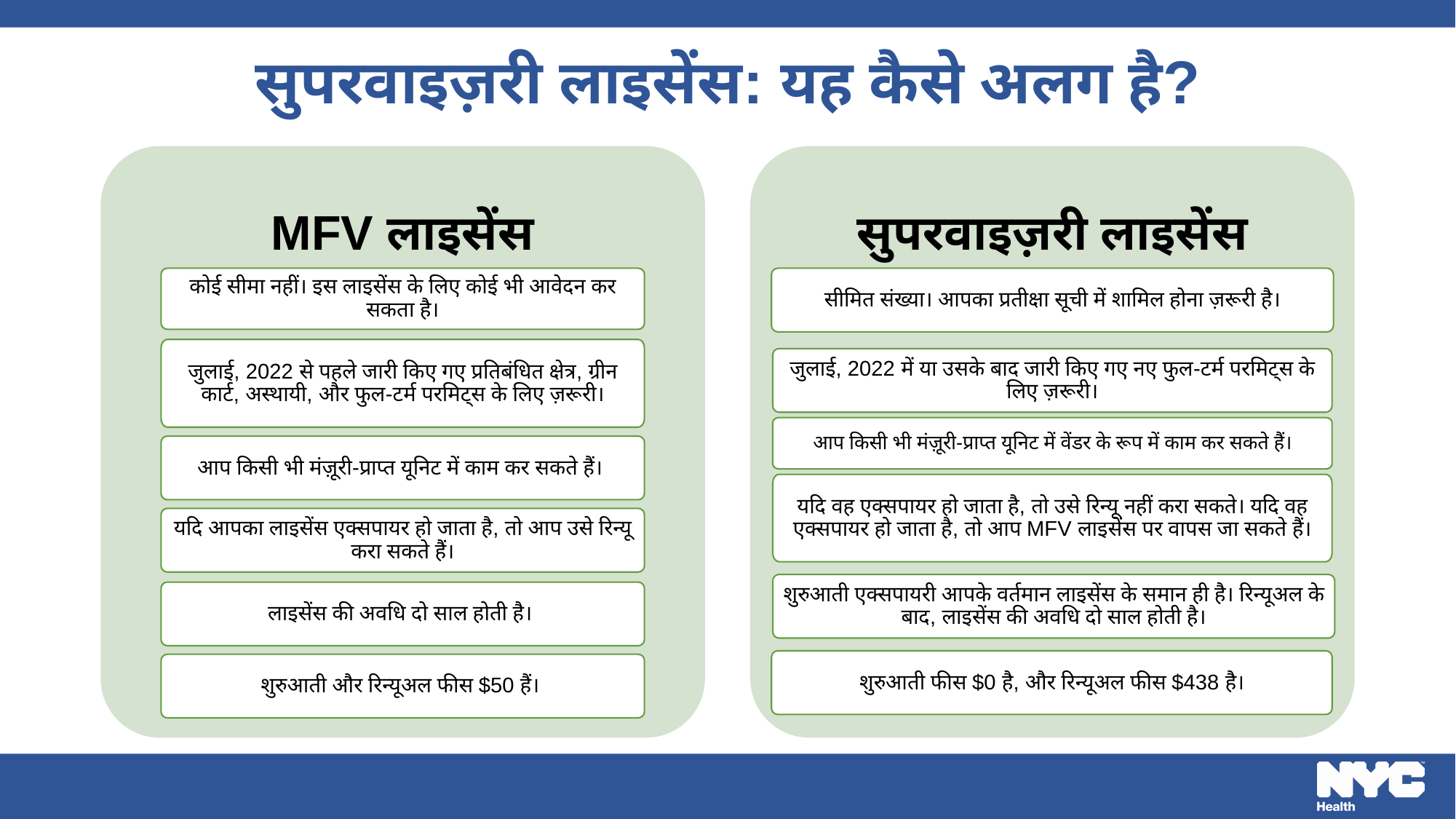

# सुपरवाइज़री लाइसेंस: यह कैसे अलग है?
MFV लाइसेंस
सुपरवाइज़री लाइसेंस
कोई सीमा नहीं। इस लाइसेंस के लिए कोई भी आवेदन कर सकता है।
सीमित संख्या। आपका प्रतीक्षा सूची में शामिल होना ज़रूरी है।
जुलाई, 2022 से पहले जारी किए गए प्रतिबंधित क्षेत्र, ग्रीन कार्ट, अस्थायी, और फुल-टर्म परमिट्स के लिए ज़रूरी।
जुलाई, 2022 में या उसके बाद जारी किए गए नए फुल-टर्म परमिट्स के लिए ज़रूरी।
आप किसी भी मंज़ूरी-प्राप्त यूनिट में वेंडर के रूप में काम कर सकते हैं।
आप किसी भी मंज़ूरी-प्राप्त यूनिट में काम कर सकते हैं।
यदि वह एक्सपायर हो जाता है, तो उसे रिन्यू नहीं करा सकते। यदि वह एक्सपायर हो जाता है, तो आप MFV लाइसेंस पर वापस जा सकते हैं।
यदि आपका लाइसेंस एक्सपायर हो जाता है, तो आप उसे रिन्यू करा सकते हैं।
शुरुआती एक्सपायरी आपके वर्तमान लाइसेंस के समान ही है। रिन्यूअल के बाद, लाइसेंस की अवधि दो साल होती है।
लाइसेंस की अवधि दो साल होती है।
शुरुआती फीस $0 है, और रिन्यूअल फीस $438 है।
शुरुआती और रिन्यूअल फीस $50 हैं।